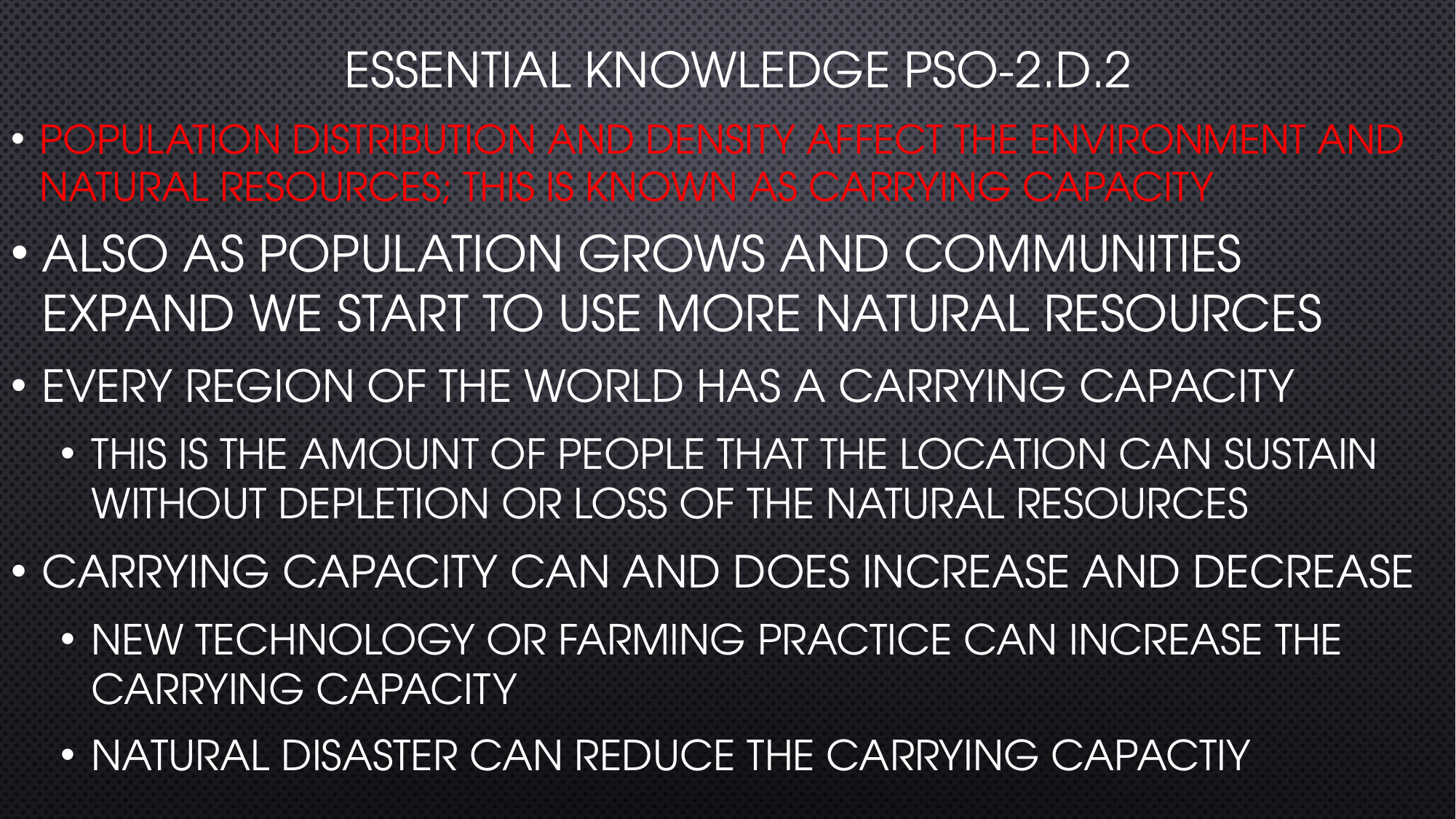

# Essential Knowledge PSO-2.D.2
Population distribution and density affect the environment and natural resources; this is known as carrying capacity
Also as population grows and communities expand we start to use more natural resources
Every region of the world has a carrying capacity
This is the amount of people that the location can sustain without depletion or loss of the natural resources
Carrying capacity can and does increase and decrease
New technology or farming practice can increase the carrying capacity
Natural disaster can reduce the carrying capactiy